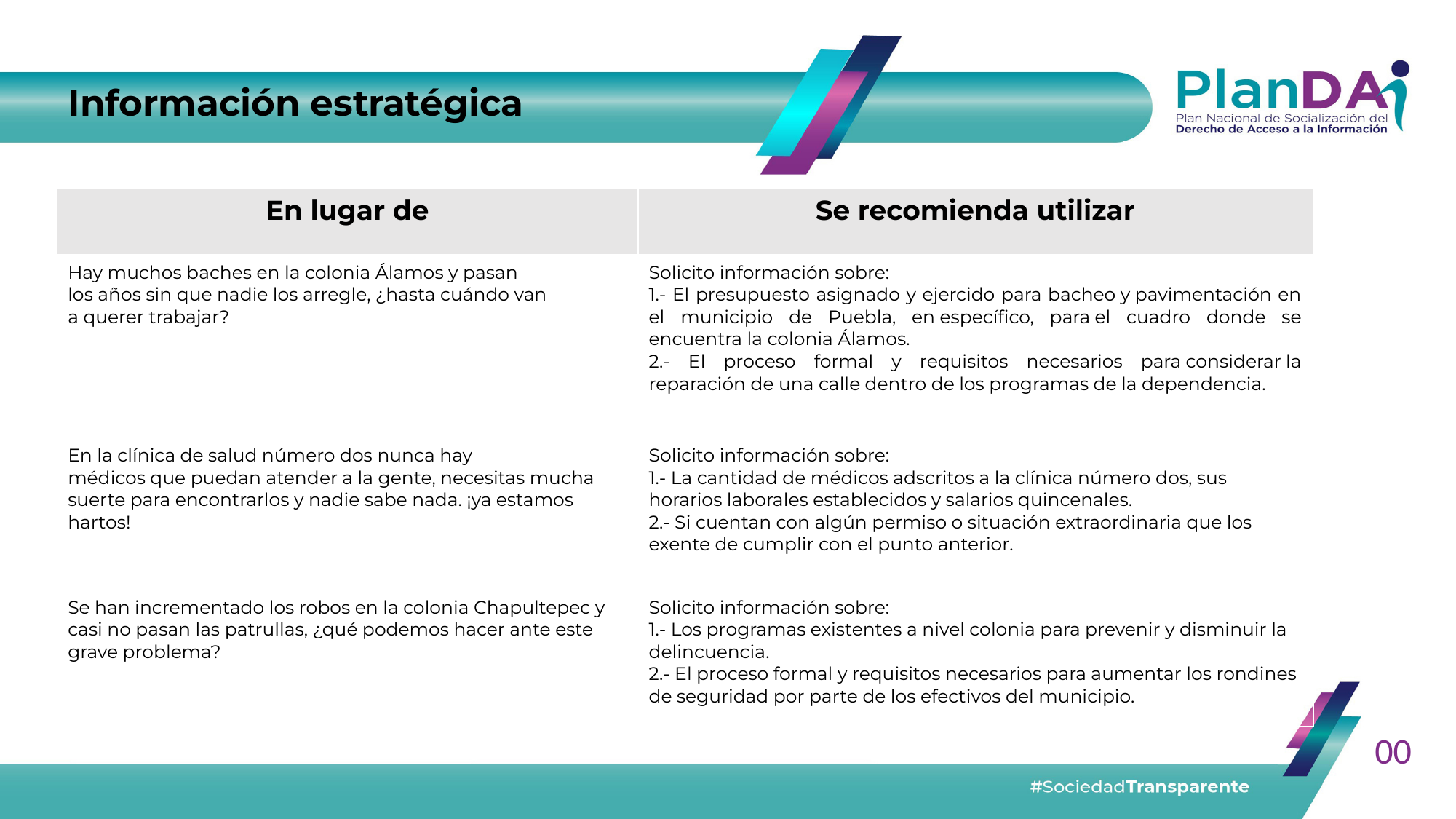

Información estratégica
| En lugar de | Se recomienda utilizar |
| --- | --- |
| Hay muchos baches en la colonia Álamos y pasan los años sin que nadie los arregle, ¿hasta cuándo van a querer trabajar? | Solicito información sobre:  1.- El presupuesto asignado y ejercido para bacheo y pavimentación en el municipio de Puebla, en específico, para el cuadro donde se encuentra la colonia Álamos. 2.- El proceso formal y requisitos necesarios para considerar la reparación de una calle dentro de los programas de la dependencia. |
| En la clínica de salud número dos nunca hay médicos que puedan atender a la gente, necesitas mucha suerte para encontrarlos y nadie sabe nada. ¡ya estamos hartos! | Solicito información sobre: 1.- La cantidad de médicos adscritos a la clínica número dos, sus horarios laborales establecidos y salarios quincenales. 2.- Si cuentan con algún permiso o situación extraordinaria que los exente de cumplir con el punto anterior. |
| Se han incrementado los robos en la colonia Chapultepec y casi no pasan las patrullas, ¿qué podemos hacer ante este grave problema? | Solicito información sobre: 1.- Los programas existentes a nivel colonia para prevenir y disminuir la delincuencia. 2.- El proceso formal y requisitos necesarios para aumentar los rondines de seguridad por parte de los efectivos del municipio. |
00